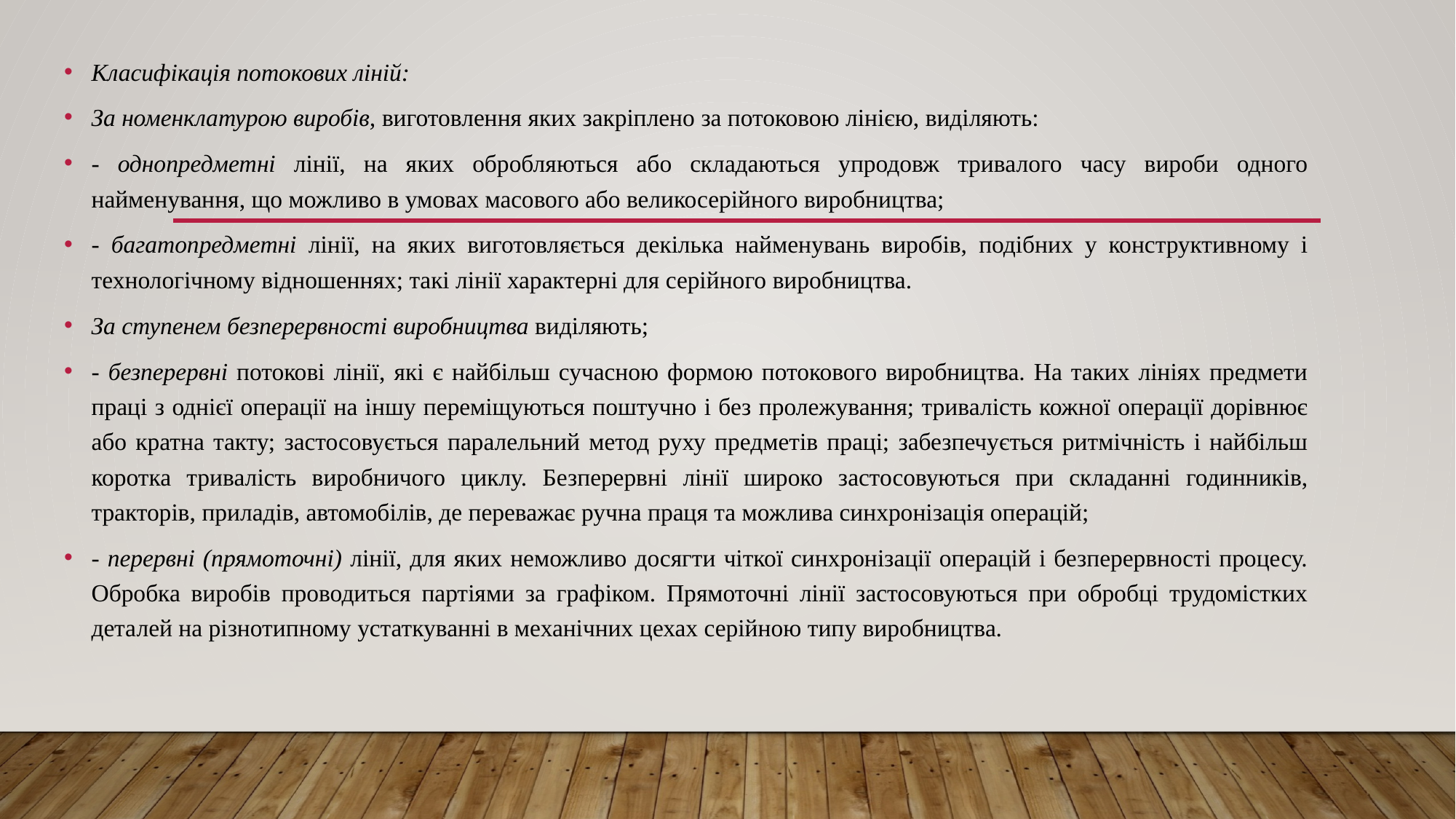

Класифікація потокових ліній:
За номенклатурою виробів, виготовлення яких закріплено за потоковою лінією, виділяють:
- однопредметні лінії, на яких обробляються або складаються упродовж тривалого часу вироби одного найменування, що можливо в умовах масового або великосерійного виробництва;
- багатопредметні лінії, на яких виготовляється декілька найменувань виробів, подібних у конструктивному і технологічному відношеннях; такі лінії характерні для серійного виробництва.
За ступенем безперервності виробництва виділяють;
- безперервні потокові лінії, які є найбільш сучасною формою потокового виробництва. На таких лініях предмети праці з однієї операції на іншу переміщуються поштучно і без пролежування; тривалість кожної операції дорівнює або кратна такту; застосовується паралельний метод руху предметів праці; забезпечується ритмічність і найбільш коротка тривалість виробничого циклу. Безперервні лінії широко застосовуються при складанні годинників, тракторів, приладів, автомобілів, де переважає ручна праця та можлива синхронізація операцій;
- перервні (прямоточні) лінії, для яких неможливо досягти чіткої синхронізації операцій і безперервності процесу. Обробка виробів проводиться партіями за графіком. Прямоточні лінії застосовуються при обробці трудомістких деталей на різнотипному устаткуванні в механічних цехах серійною типу виробництва.